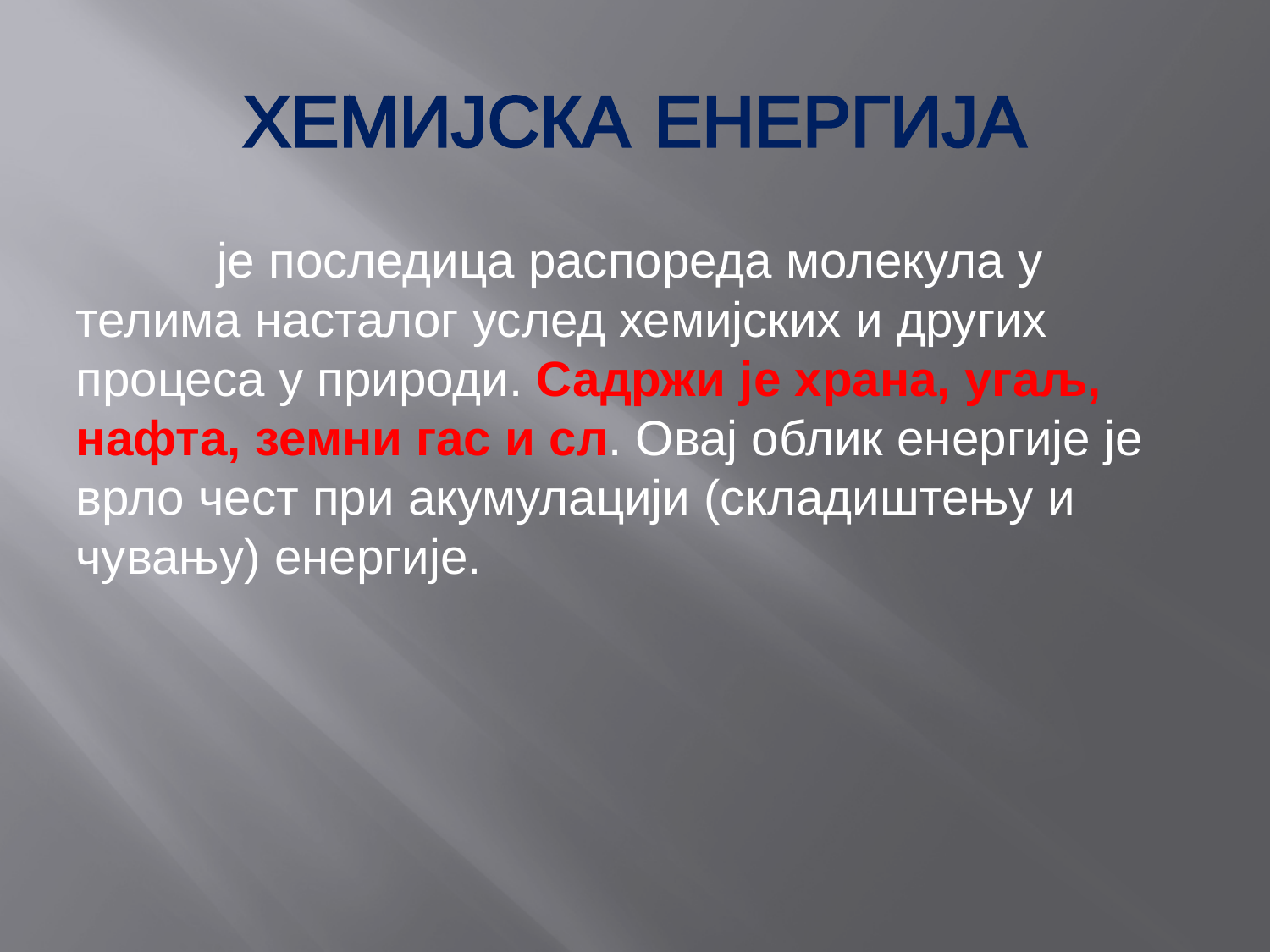

# ХЕМИЈСКА ЕНЕРГИЈА
	 је последица распореда молекула у телима насталог услед хемијских и других процеса у природи. Садржи је храна, угаљ, нафта, земни гас и сл. Овај облик енергије је врло чест при акумулацији (складиштењу и чувању) енергије.